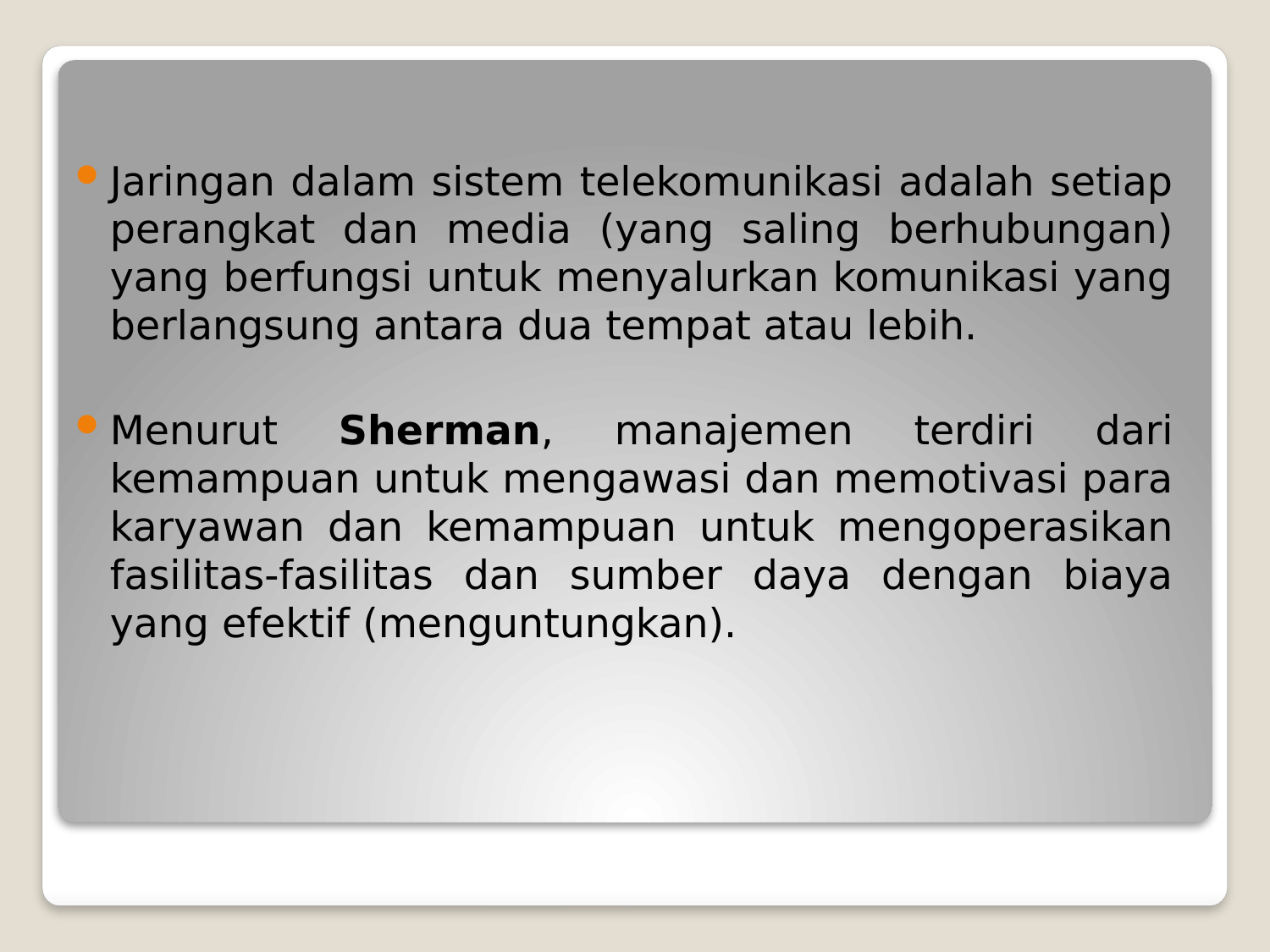

Jaringan dalam sistem telekomunikasi adalah setiap perangkat dan media (yang saling berhubungan) yang berfungsi untuk menyalurkan komunikasi yang berlangsung antara dua tempat atau lebih.

Menurut Sherman, manajemen terdiri dari kemampuan untuk mengawasi dan memotivasi para karyawan dan kemampuan untuk mengoperasikan fasilitas-fasilitas dan sumber daya dengan biaya yang efektif (menguntungkan).